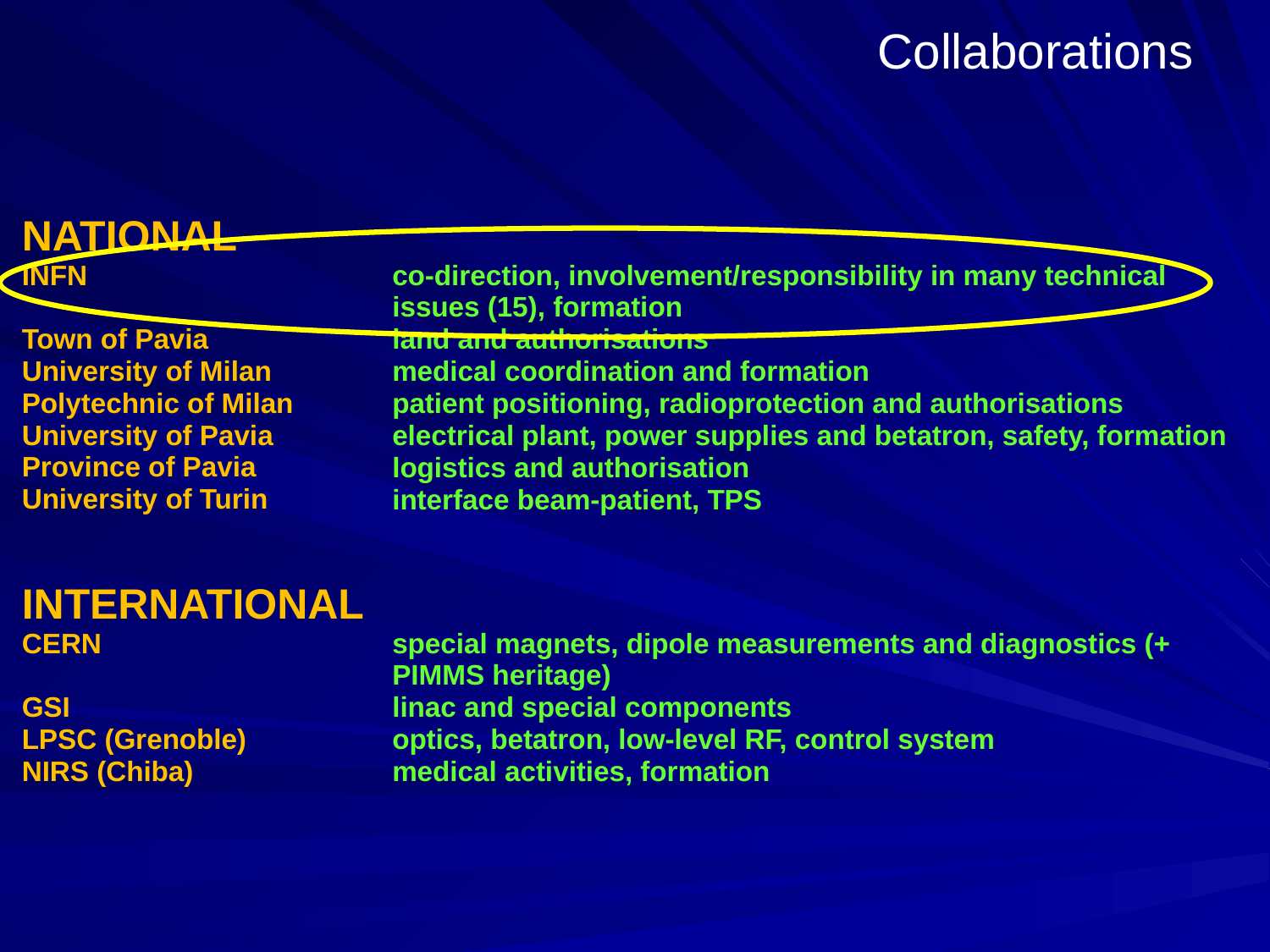

# Collaborations
| NATIONAL |  |
| --- | --- |
| INFN | co-direction, involvement/responsibility in many technical issues (15), formation |
| Town of Pavia | land and authorisations |
| University of Milan | medical coordination and formation |
| Polytechnic of Milan | patient positioning, radioprotection and authorisations |
| University of Pavia | electrical plant, power supplies and betatron, safety, formation |
| Province of Pavia | logistics and authorisation |
| University of Turin | interface beam-patient, TPS |
|  |  |
|  |  |
| INTERNATIONAL |  |
| CERN | special magnets, dipole measurements and diagnostics (+ PIMMS heritage) |
| GSI | linac and special components |
| LPSC (Grenoble) | optics, betatron, low-level RF, control system |
| NIRS (Chiba) | medical activities, formation |